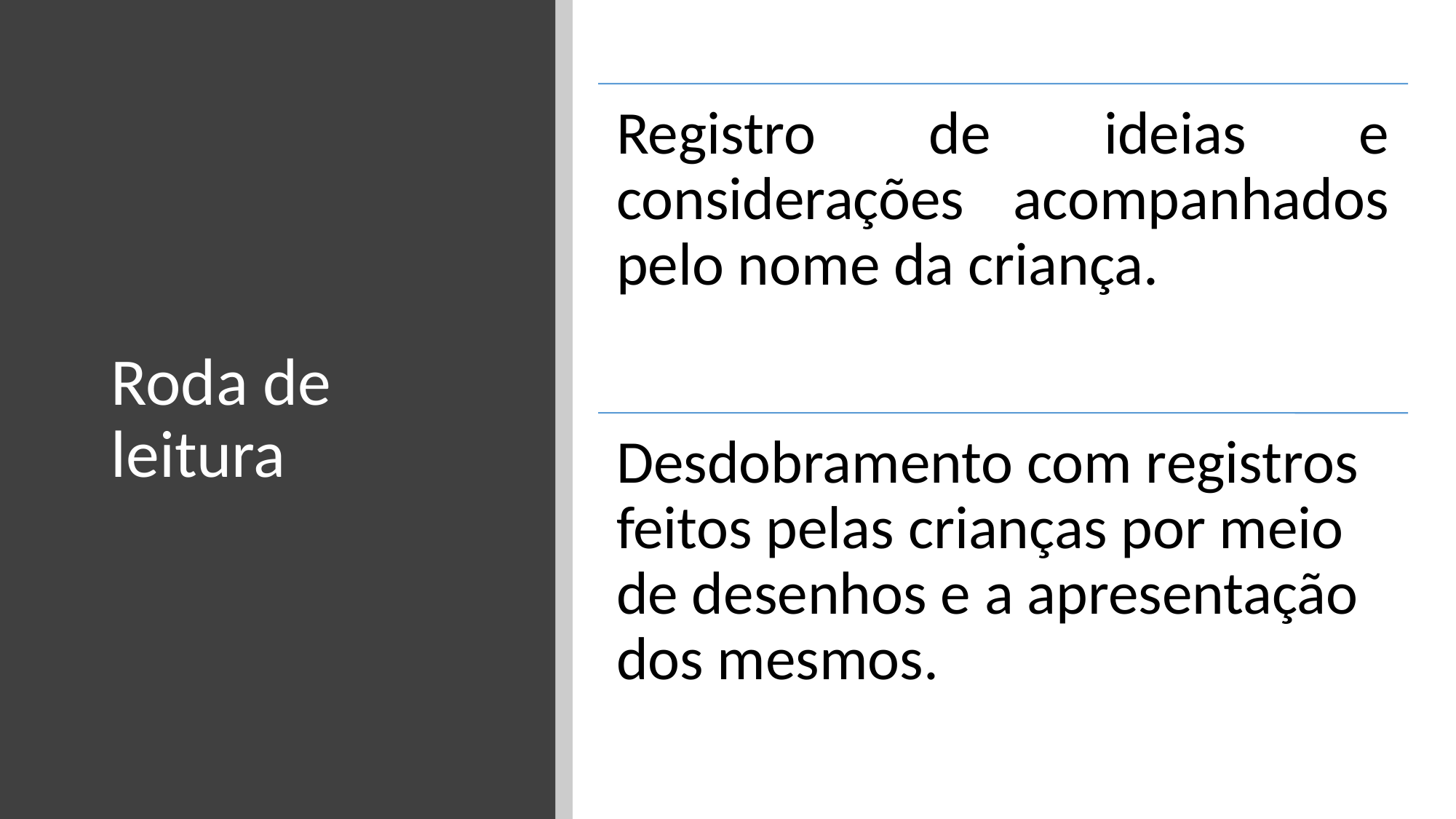

Registro de ideias e considerações acompanhados pelo nome da criança.
Desdobramento com registros feitos pelas crianças por meio de desenhos e a apresentação dos mesmos.
# Roda de leitura